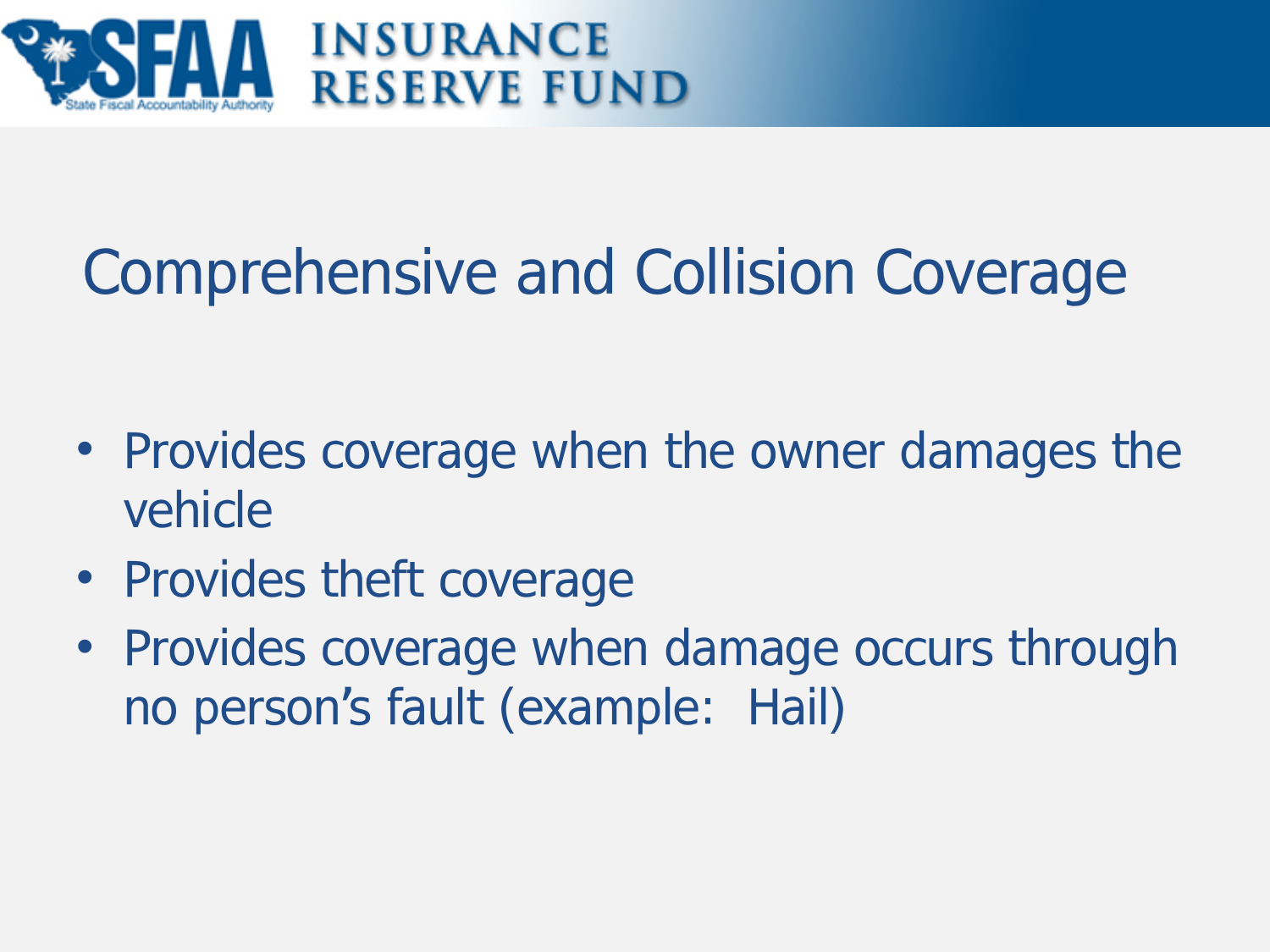

# Comprehensive and Collision Coverage
Provides coverage when the owner damages the vehicle
Provides theft coverage
Provides coverage when damage occurs through no person’s fault (example:  Hail)